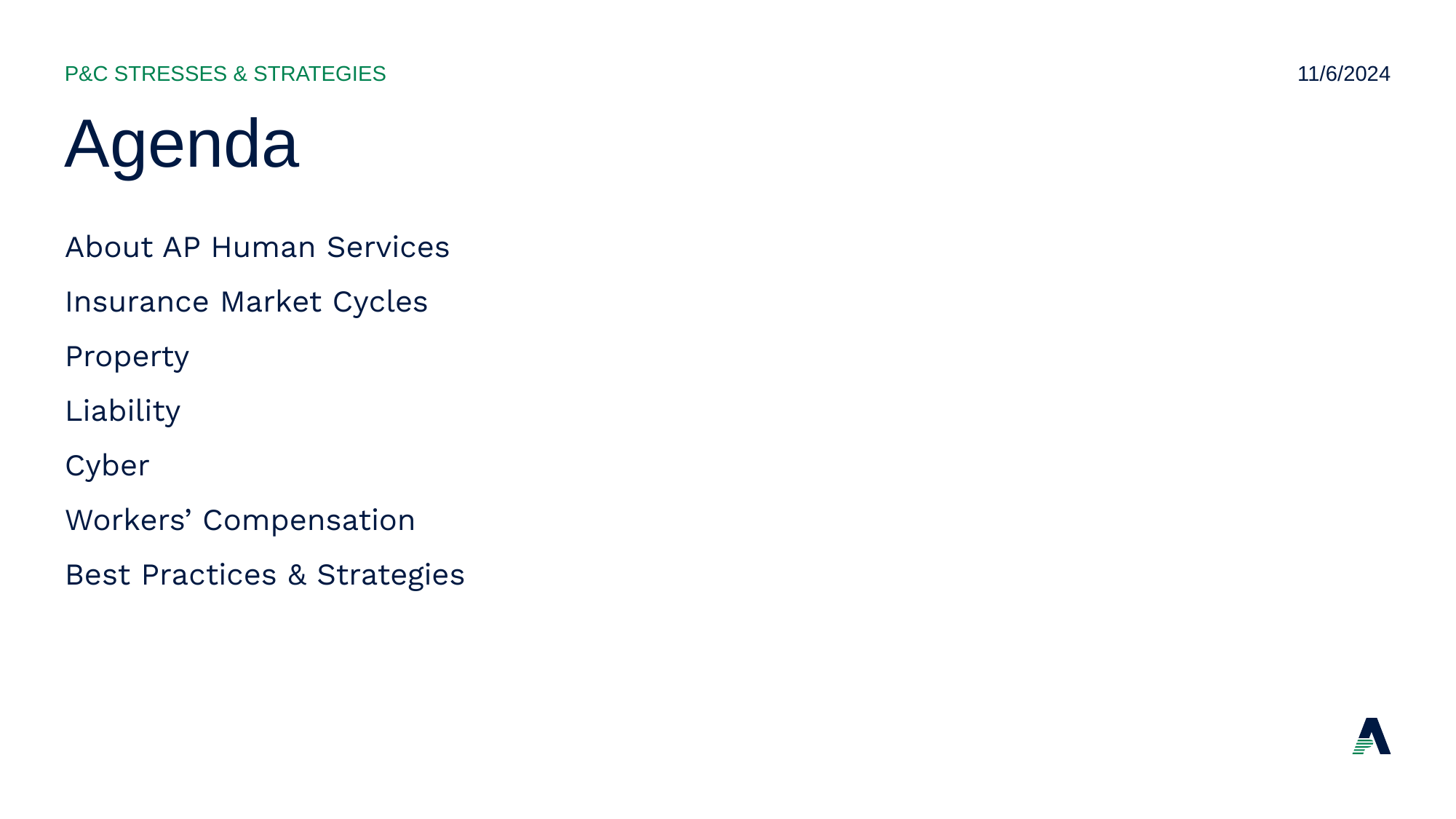

P&C Stresses & strategies
11/6/2024
# Agenda
About AP Human Services
Insurance Market Cycles
Property
Liability
Cyber
Workers’ Compensation
Best Practices & Strategies